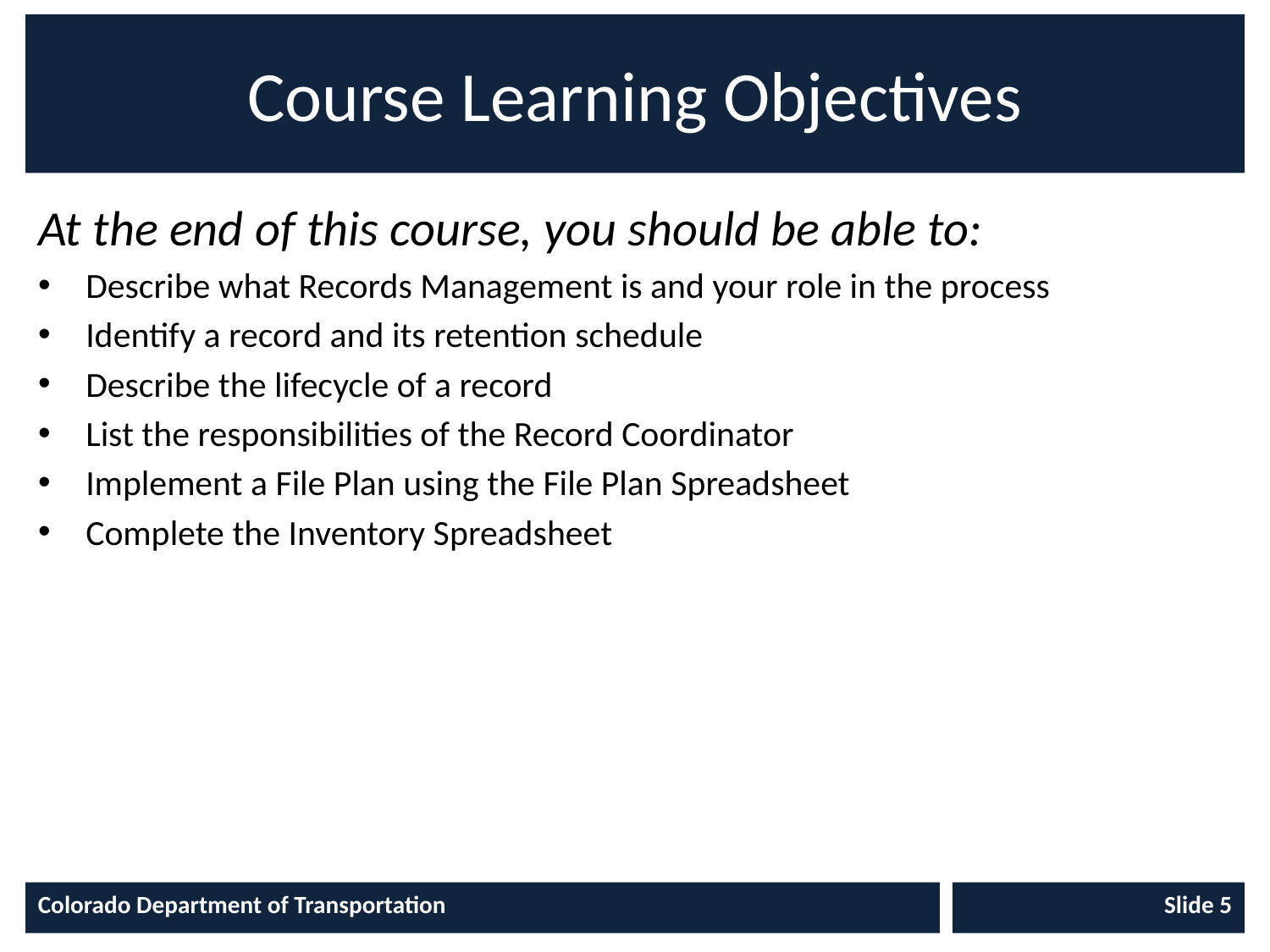

# Course Learning Objectives
At the end of this course, you should be able to:
Describe what Records Management is and your role in the process
Identify a record and its retention schedule
Describe the lifecycle of a record
List the responsibilities of the Record Coordinator
Implement a File Plan using the File Plan Spreadsheet
Complete the Inventory Spreadsheet
Colorado Department of Transportation
Slide 5